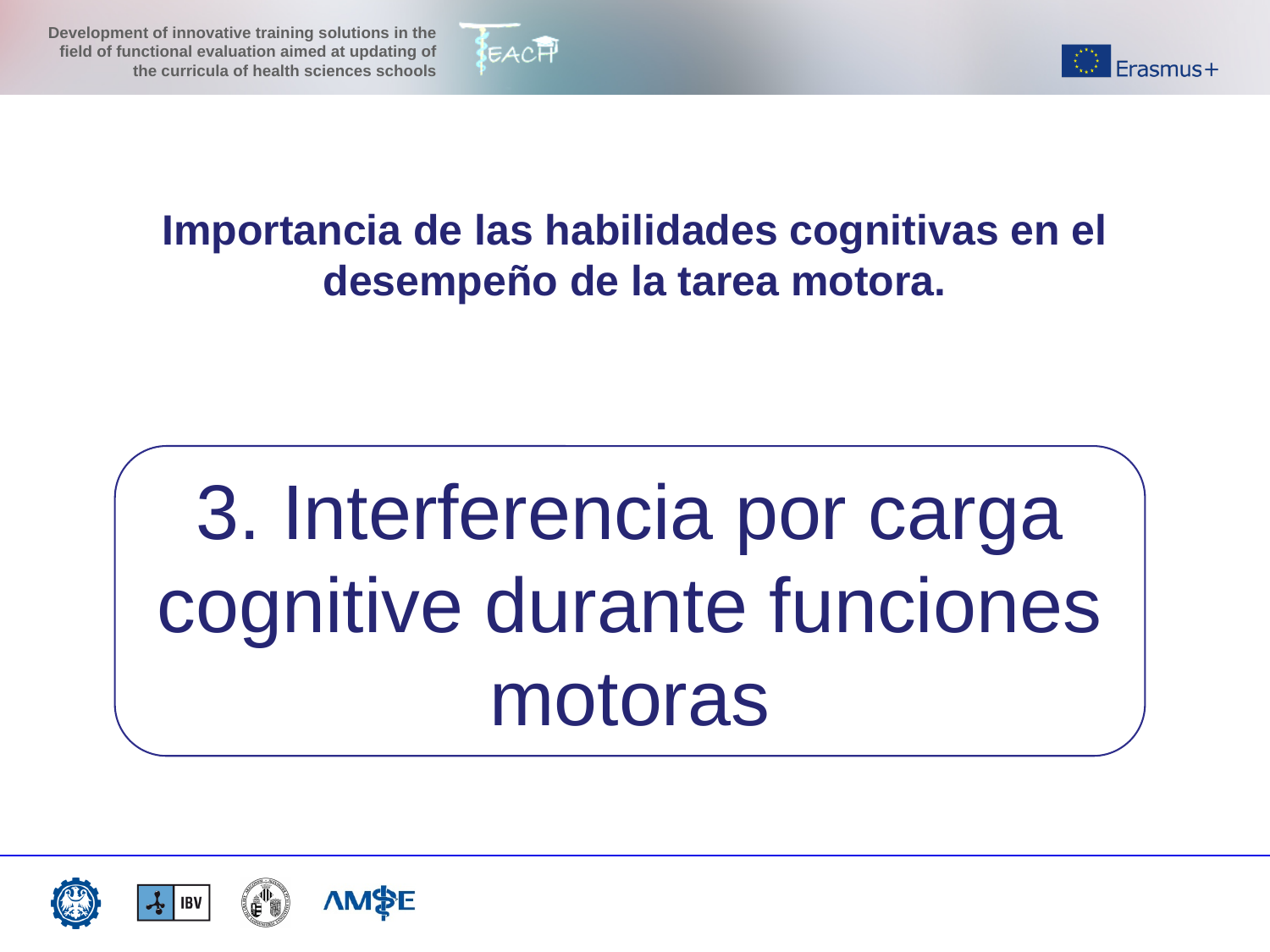

Importancia de las habilidades cognitivas en el desempeño de la tarea motora.

3. Interferencia por carga cognitive durante funciones motoras